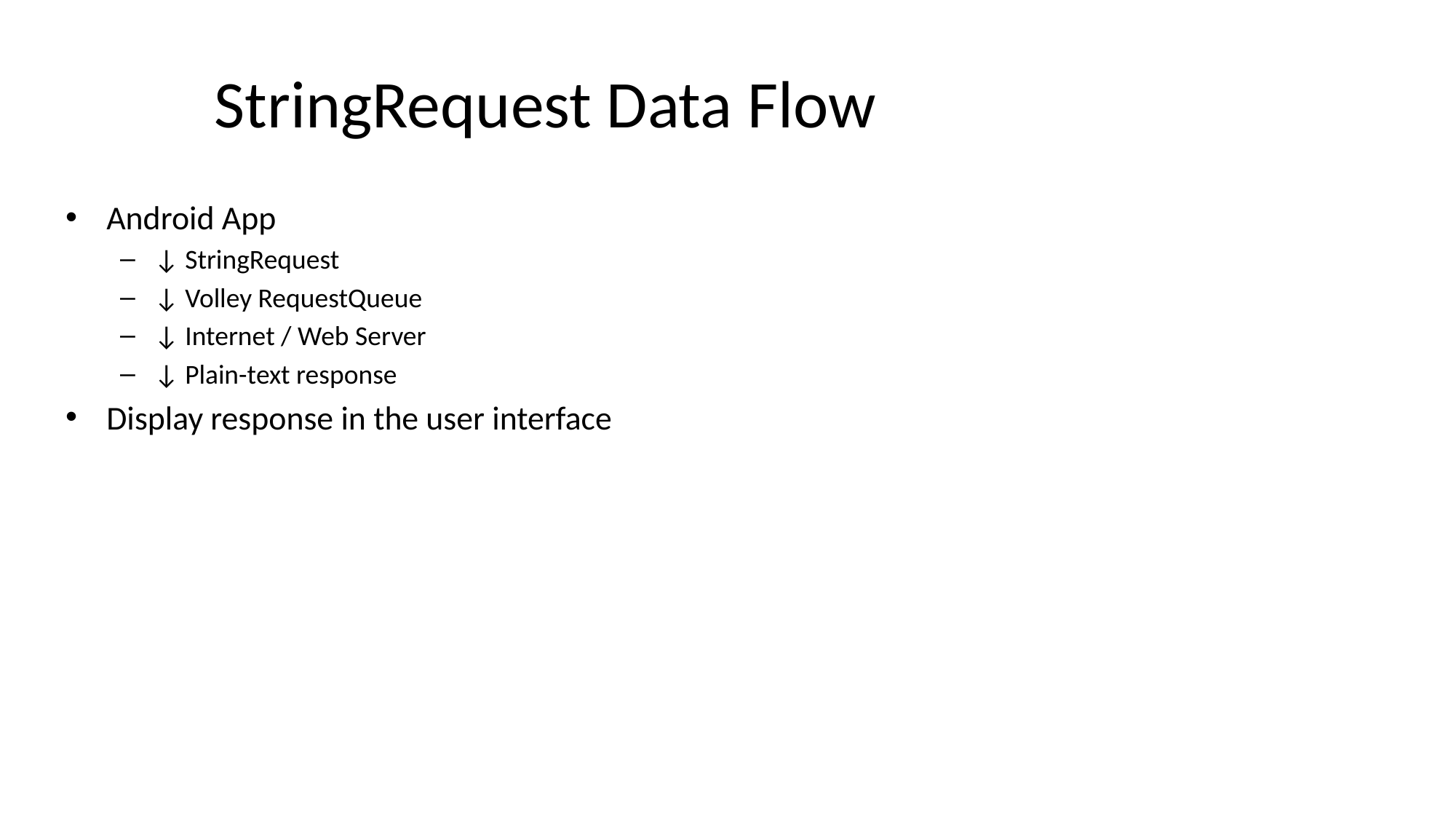

# StringRequest Data Flow
Android App
↓ StringRequest
↓ Volley RequestQueue
↓ Internet / Web Server
↓ Plain-text response
Display response in the user interface